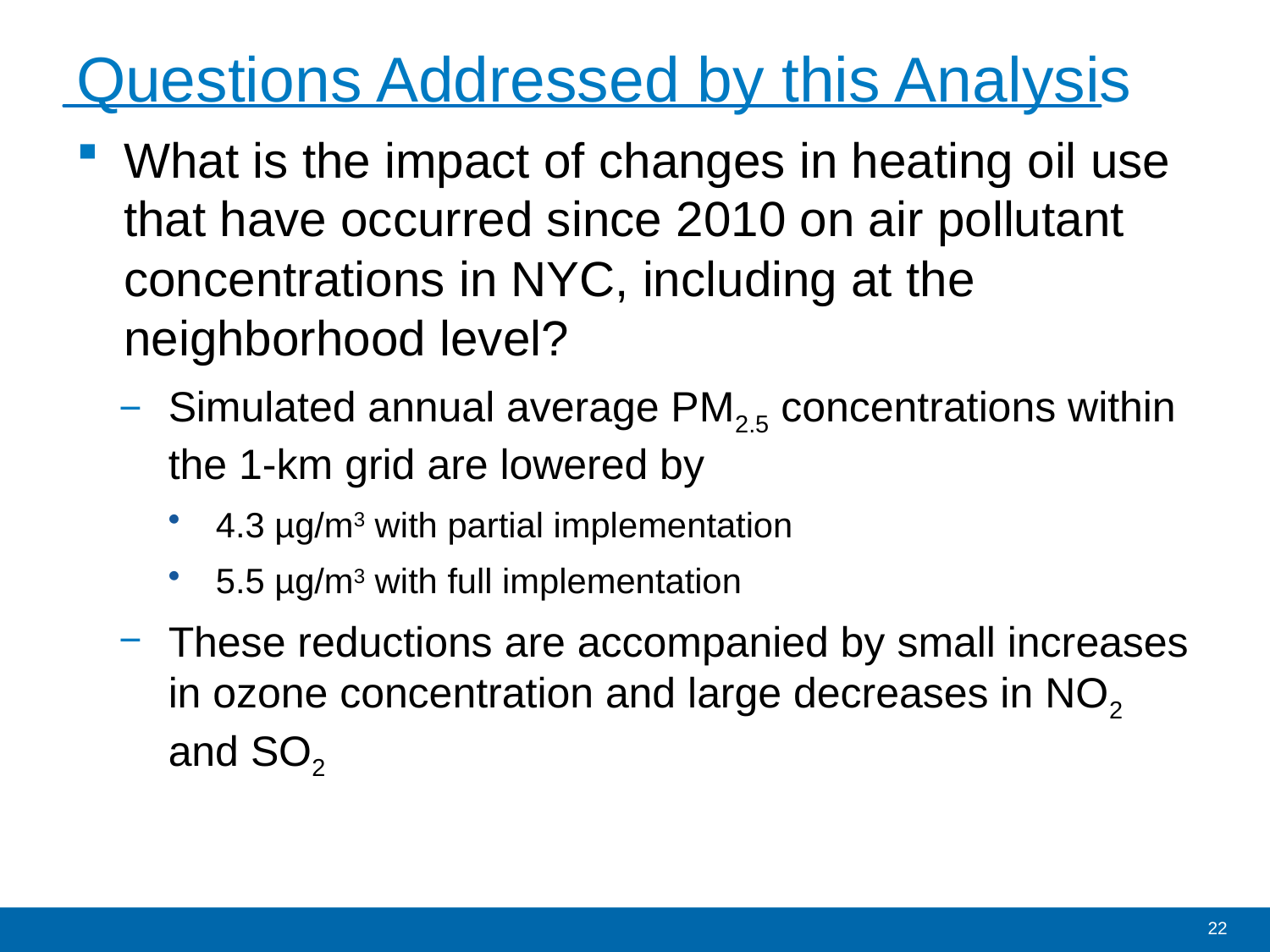

# Questions Addressed by this Analysis
What is the impact of changes in heating oil use that have occurred since 2010 on air pollutant concentrations in NYC, including at the neighborhood level?
Simulated annual average PM2.5 concentrations within the 1-km grid are lowered by
4.3 µg/m3 with partial implementation
5.5 µg/m3 with full implementation
These reductions are accompanied by small increases in ozone concentration and large decreases in NO2 and SO2